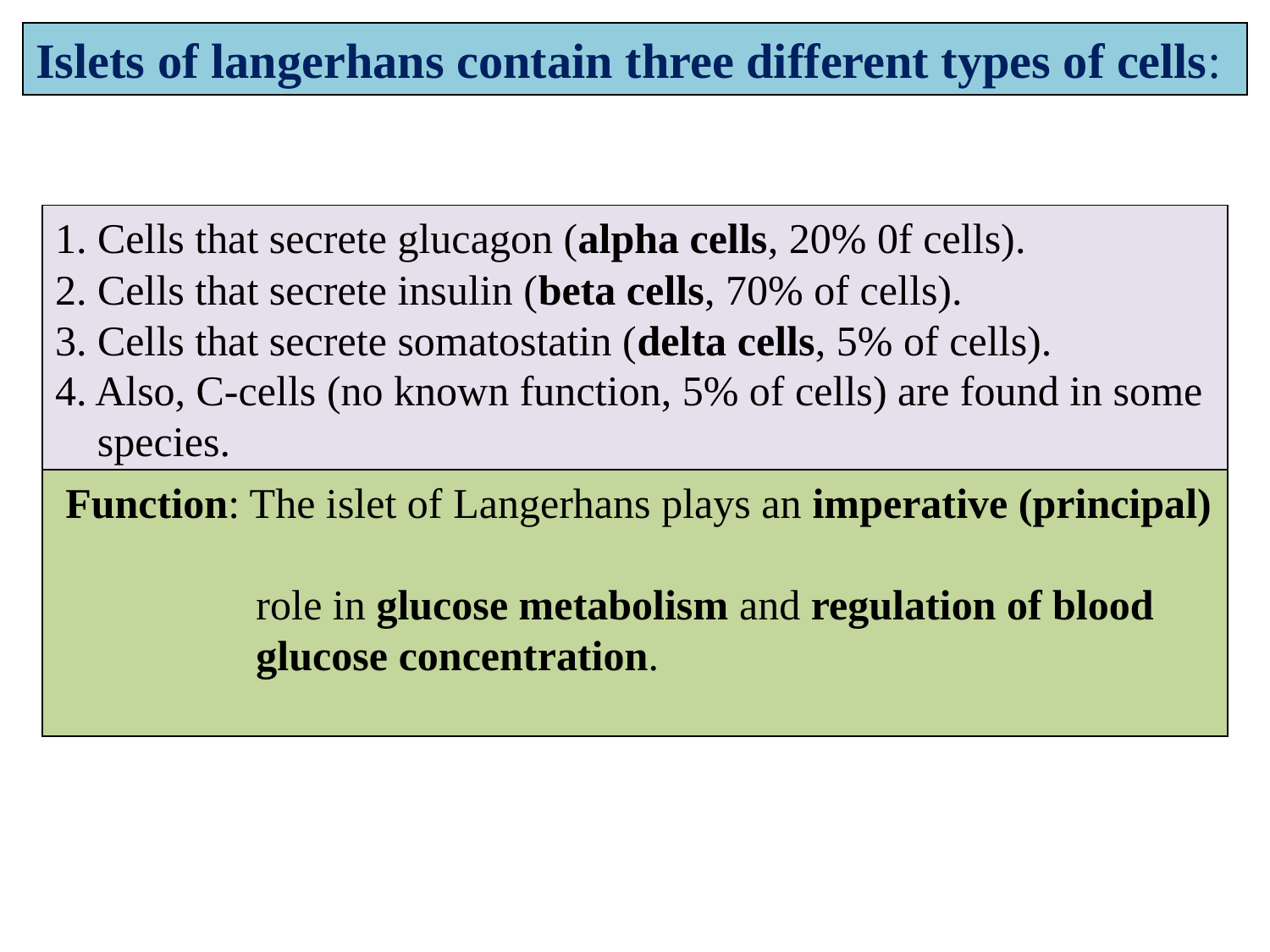

Islets of langerhans contain three different types of cells:
1. Cells that secrete glucagon (alpha cells, 20% 0f cells).
2. Cells that secrete insulin (beta cells, 70% of cells).
3. Cells that secrete somatostatin (delta cells, 5% of cells).
4. Also, C-cells (no known function, 5% of cells) are found in some
    species.
 Function: The islet of Langerhans plays an imperative (principal)
                   role in glucose metabolism and regulation of blood
                   glucose concentration.